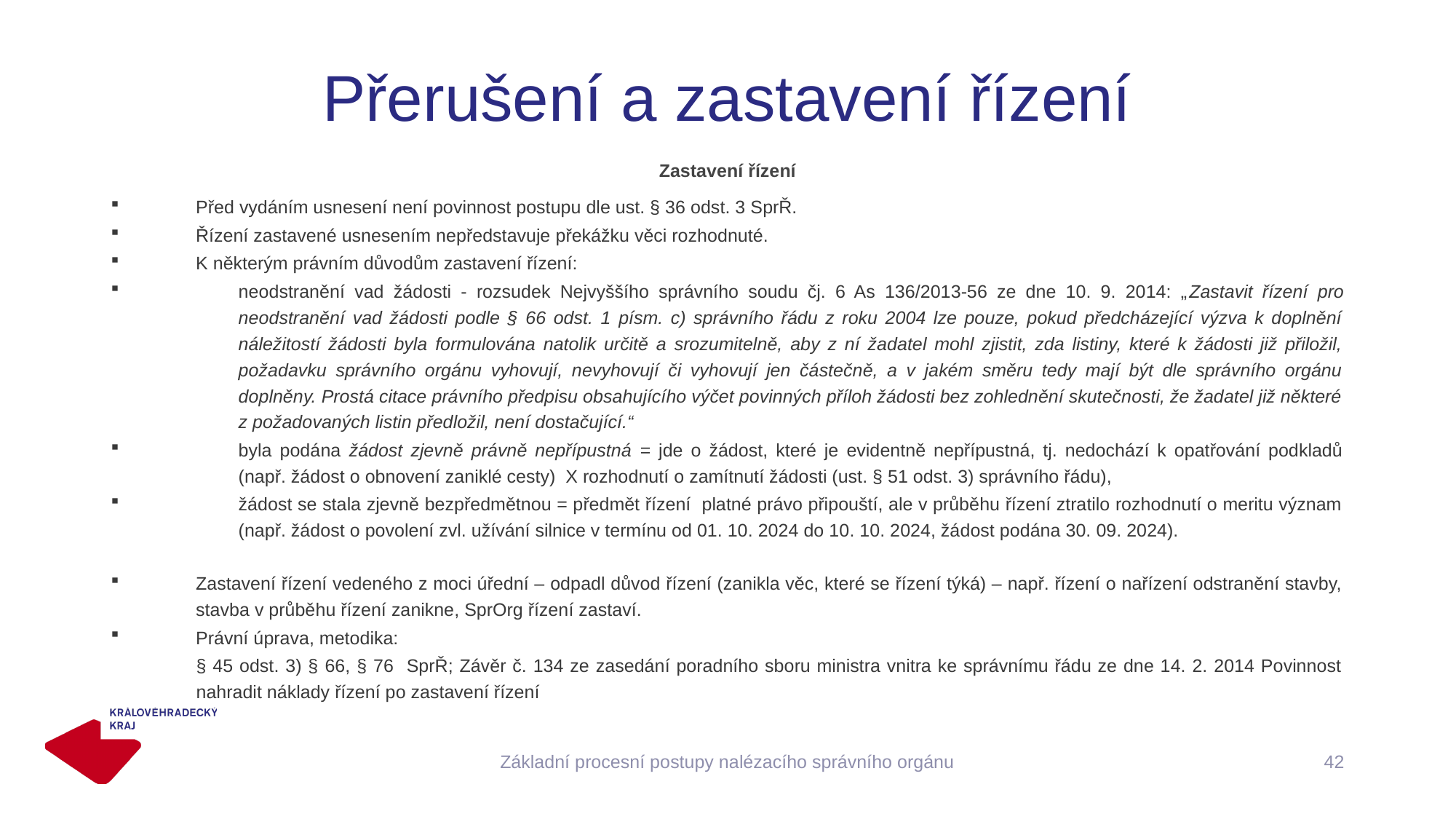

# Přerušení a zastavení řízení

Zastavení řízení

Před vydáním usnesení není povinnost postupu dle ust. § 36 odst. 3 SprŘ.
Řízení zastavené usnesením nepředstavuje překážku věci rozhodnuté.
K některým právním důvodům zastavení řízení:
neodstranění vad žádosti - rozsudek Nejvyššího správního soudu čj. 6 As 136/2013-56 ze dne 10. 9. 2014: „Zastavit řízení pro neodstranění vad žádosti podle § 66 odst. 1 písm. c) správního řádu z roku 2004 lze pouze, pokud předcházející výzva k doplnění náležitostí žádosti byla formulována natolik určitě a srozumitelně, aby z ní žadatel mohl zjistit, zda listiny, které k žádosti již přiložil, požadavku správního orgánu vyhovují, nevyhovují či vyhovují jen částečně, a v jakém směru tedy mají být dle správního orgánu doplněny. Prostá citace právního předpisu obsahujícího výčet povinných příloh žádosti bez zohlednění skutečnosti, že žadatel již některé z požadovaných listin předložil, není dostačující.“
byla podána žádost zjevně právně nepřípustná = jde o žádost, které je evidentně nepřípustná, tj. nedochází k opatřování podkladů (např. žádost o obnovení zaniklé cesty)  X rozhodnutí o zamítnutí žádosti (ust. § 51 odst. 3) správního řádu),
žádost se stala zjevně bezpředmětnou = předmět řízení  platné právo připouští, ale v průběhu řízení ztratilo rozhodnutí o meritu význam (např. žádost o povolení zvl. užívání silnice v termínu od 01. 10. 2024 do 10. 10. 2024, žádost podána 30. 09. 2024).

Zastavení řízení vedeného z moci úřední – odpadl důvod řízení (zanikla věc, které se řízení týká) – např. řízení o nařízení odstranění stavby, stavba v průběhu řízení zanikne, SprOrg řízení zastaví.
Právní úprava, metodika:
§ 45 odst. 3) § 66, § 76  SprŘ; Závěr č. 134 ze zasedání poradního sboru ministra vnitra ke správnímu řádu ze dne 14. 2. 2014 Povinnost nahradit náklady řízení po zastavení řízení
Základní procesní postupy nalézacího správního orgánu
42